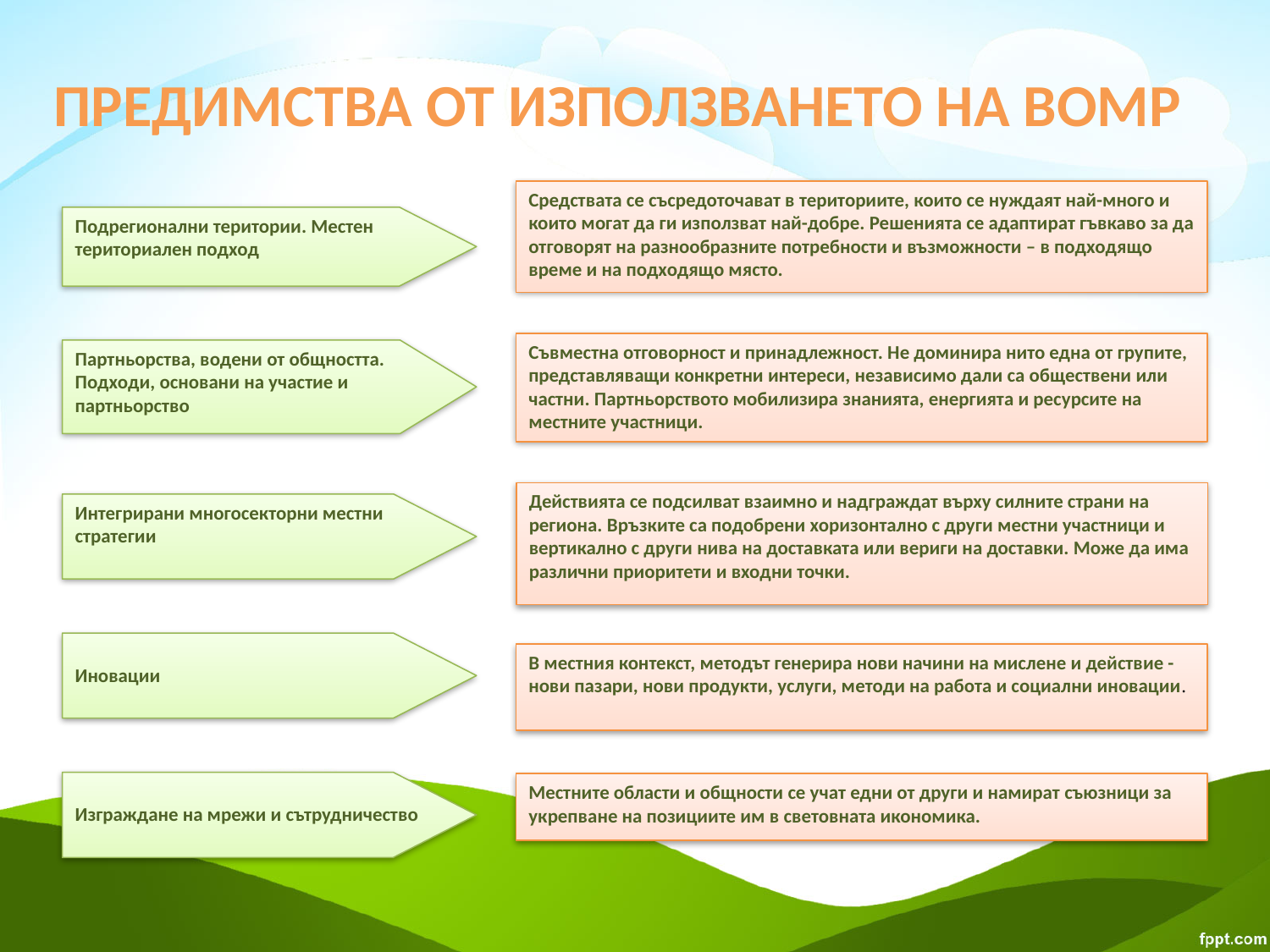

# ПРЕДИМСТВА ОТ ИЗПОЛЗВАНЕТО НА ВОМР

Средствата се съсредоточават в териториите, които се нуждаят най-много и които могат да ги използват най-добре. Решенията се адаптират гъвкаво за да отговорят на разнообразните потребности и възможности – в подходящо време и на подходящо място.
Подрегионални територии. Местен териториален подход
Съвместна отговорност и принадлежност. Не доминира нито една от групите, представляващи конкретни интереси, независимо дали са обществени или частни. Партньорството мобилизира знанията, енергията и ресурсите на местните участници.
Партньорства, водени от общността. Подходи, основани на участие и партньорство
Действията се подсилват взаимно и надграждат върху силните страни на региона. Връзките са подобрени хоризонтално с други местни участници и вертикално с други нива на доставката или вериги на доставки. Може да има различни приоритети и входни точки.
Интегрирани многосекторни местни стратегии

Иновации
В местния контекст, методът генерира нови начини на мислене и действие - нови пазари, нови продукти, услуги, методи на работа и социални иновации.

Изграждане на мрежи и сътрудничество
Местните области и общности се учат едни от други и намират съюзници за укрепване на позициите им в световната икономика.